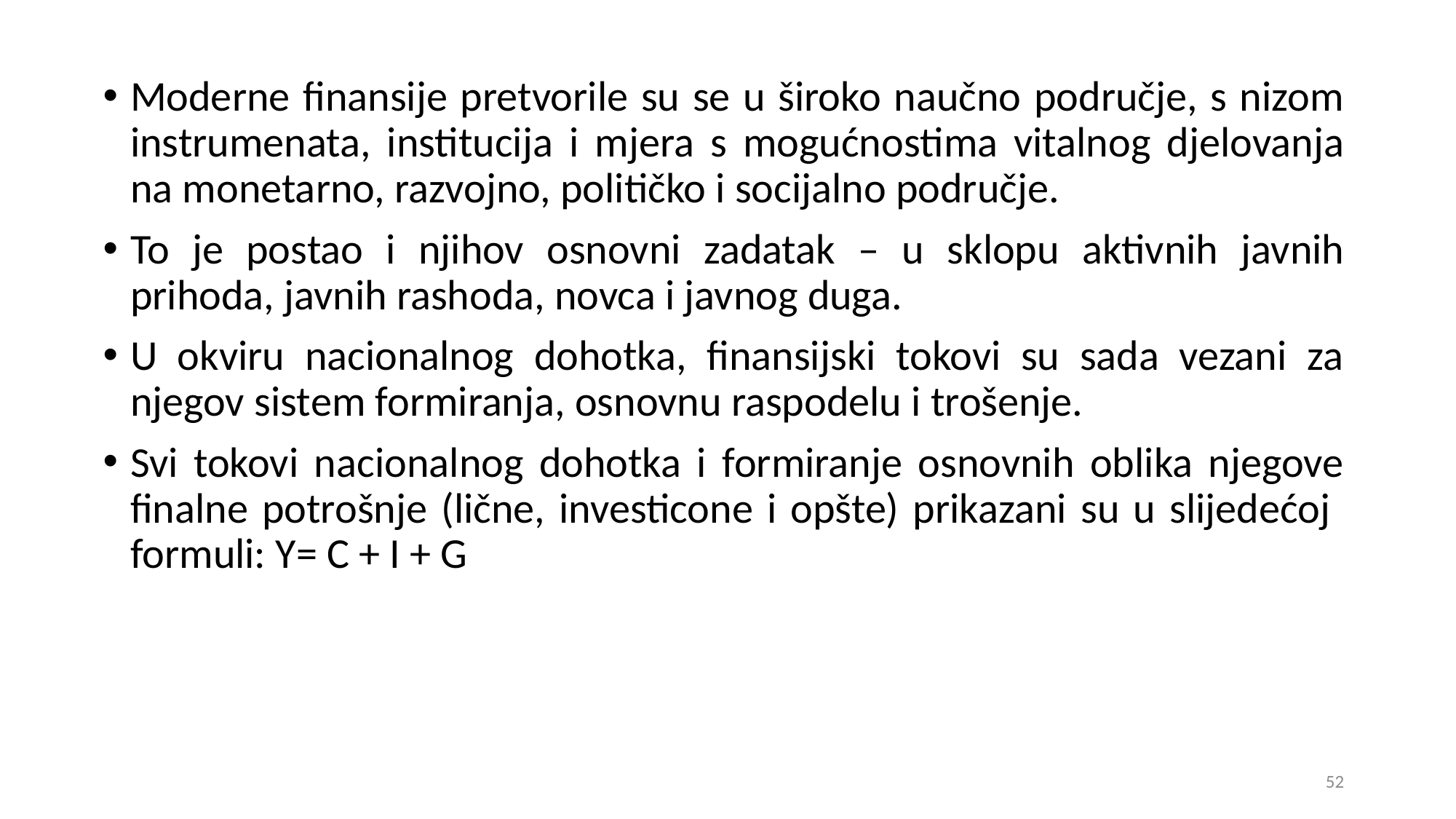

Moderne finansije pretvorile su se u široko naučno područje, s nizom instrumenata, institucija i mjera s mogućnostima vitalnog djelovanja na monetarno, razvojno, političko i socijalno područje.
To je postao i njihov osnovni zadatak – u sklopu aktivnih javnih prihoda, javnih rashoda, novca i javnog duga.
U okviru nacionalnog dohotka, finansijski tokovi su sada vezani za njegov sistem formiranja, osnovnu raspodelu i trošenje.
Svi tokovi nacionalnog dohotka i formiranje osnovnih oblika njegove finalne potrošnje (lične, investicone i opšte) prikazani su u slijedećoj  formuli: Y= C + I + G

52